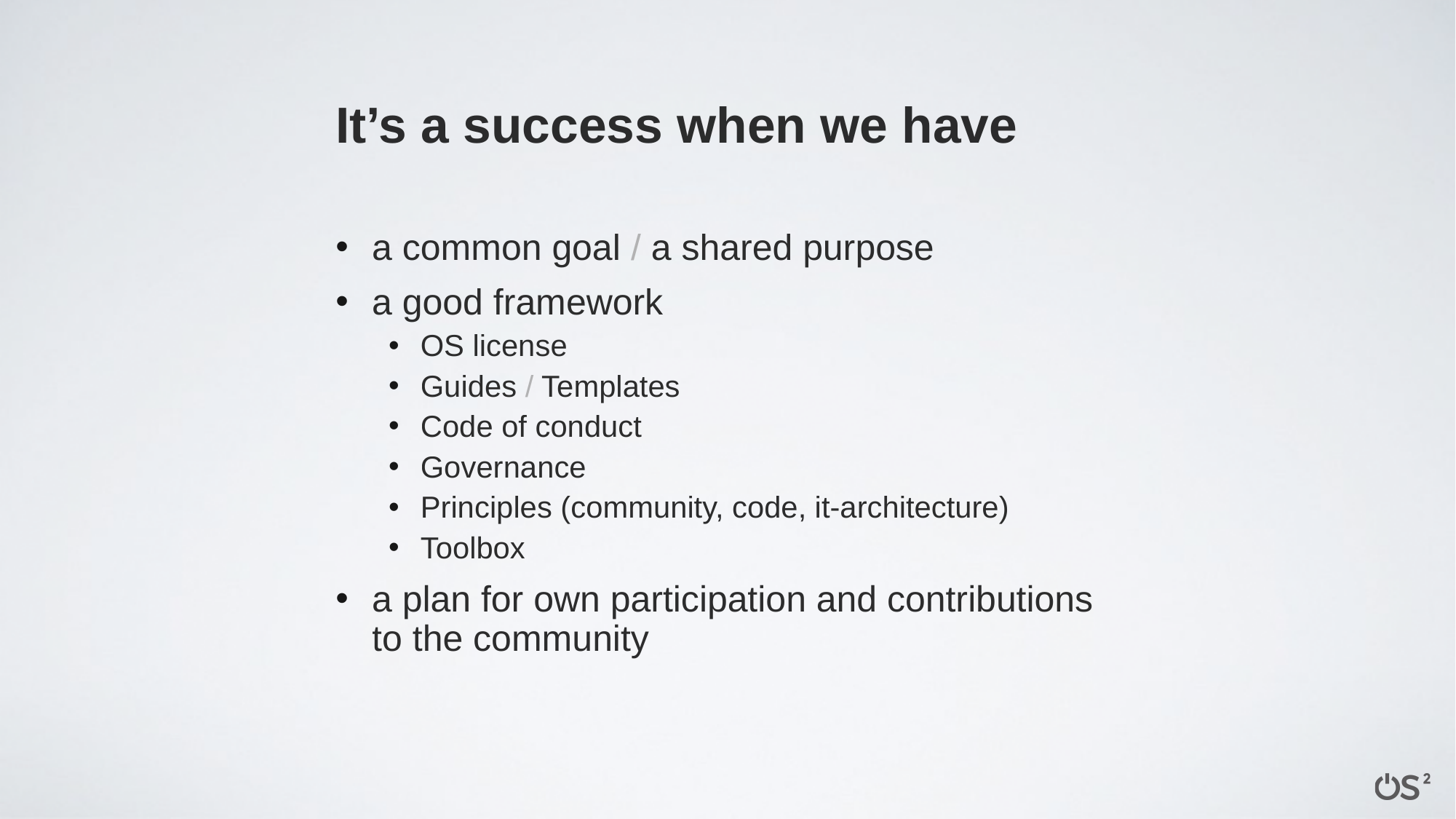

# It’s a success when we have
a common goal / a shared purpose
a good framework
OS license
Guides / Templates
Code of conduct
Governance
Principles (community, code, it-architecture)
Toolbox
a plan for own participation and contributions to the community